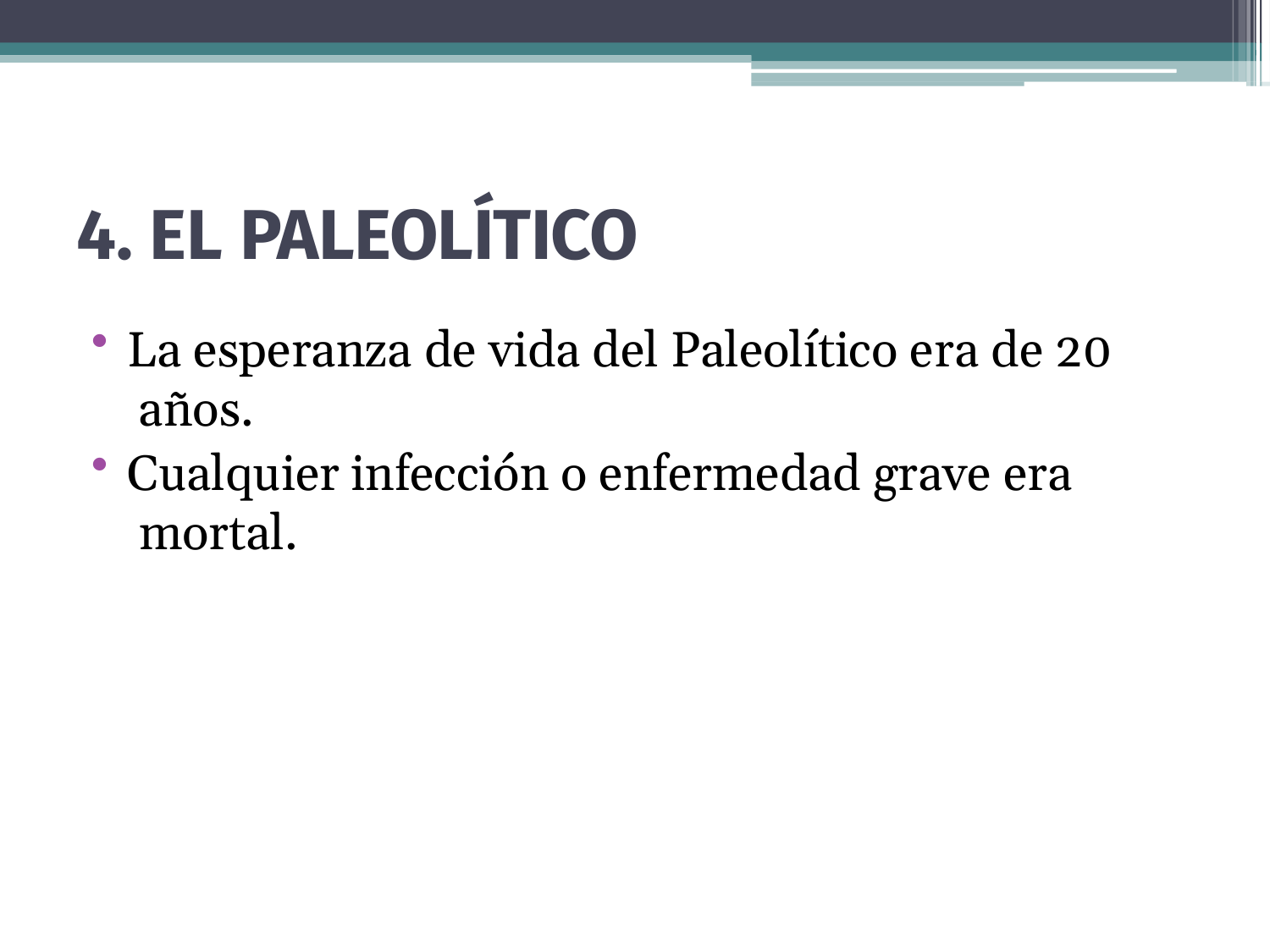

# 4. EL PALEOLÍTICO
La esperanza de vida del Paleolítico era de 20  años.
Cualquier infección o enfermedad grave era  mortal.